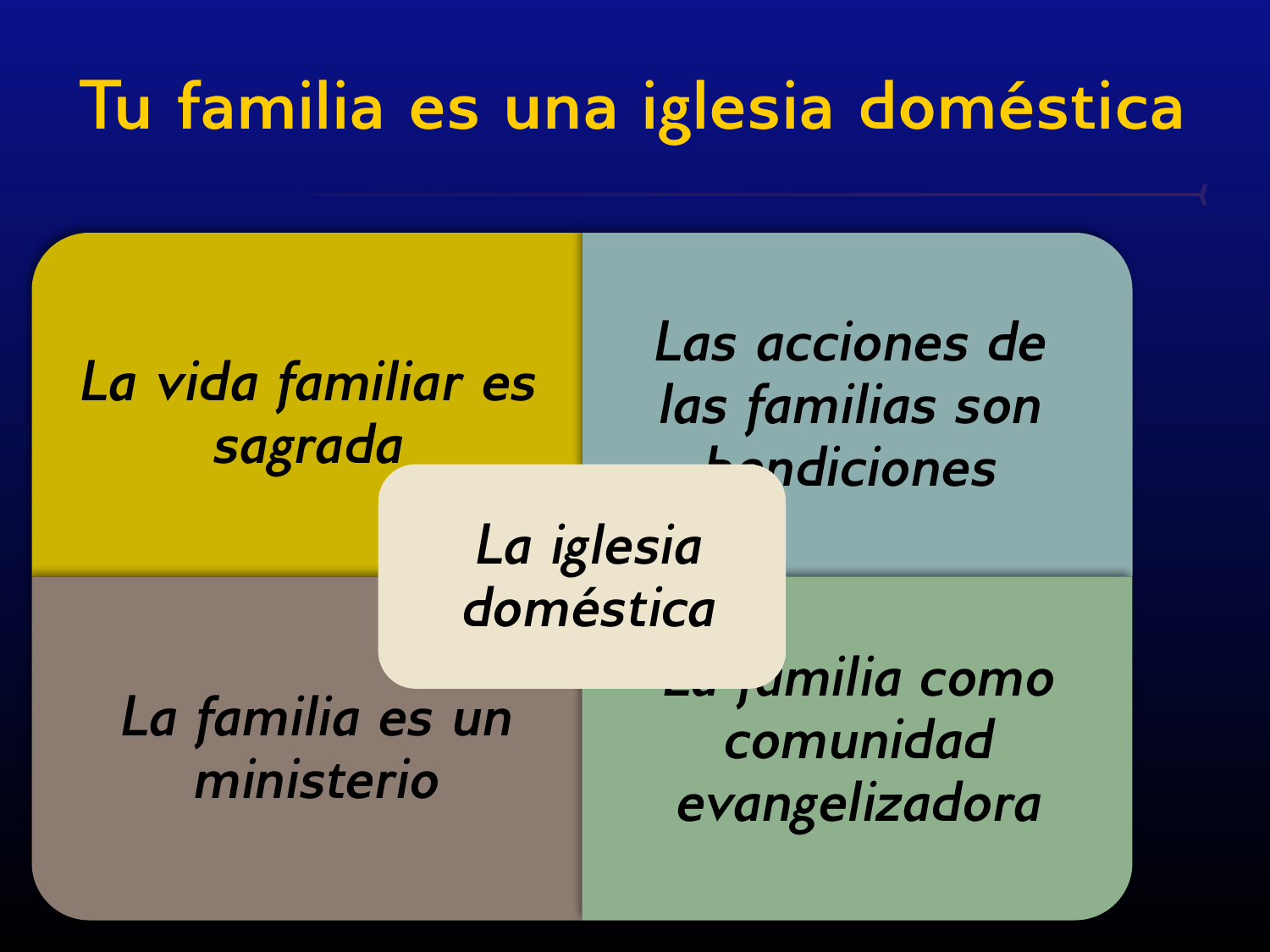

# Tu familia es una iglesia doméstica
La vida familiar es sagrada
Las acciones de las familias son bendiciones
La familia es un ministerio
La familia como comunidad evangelizadora
La iglesia doméstica